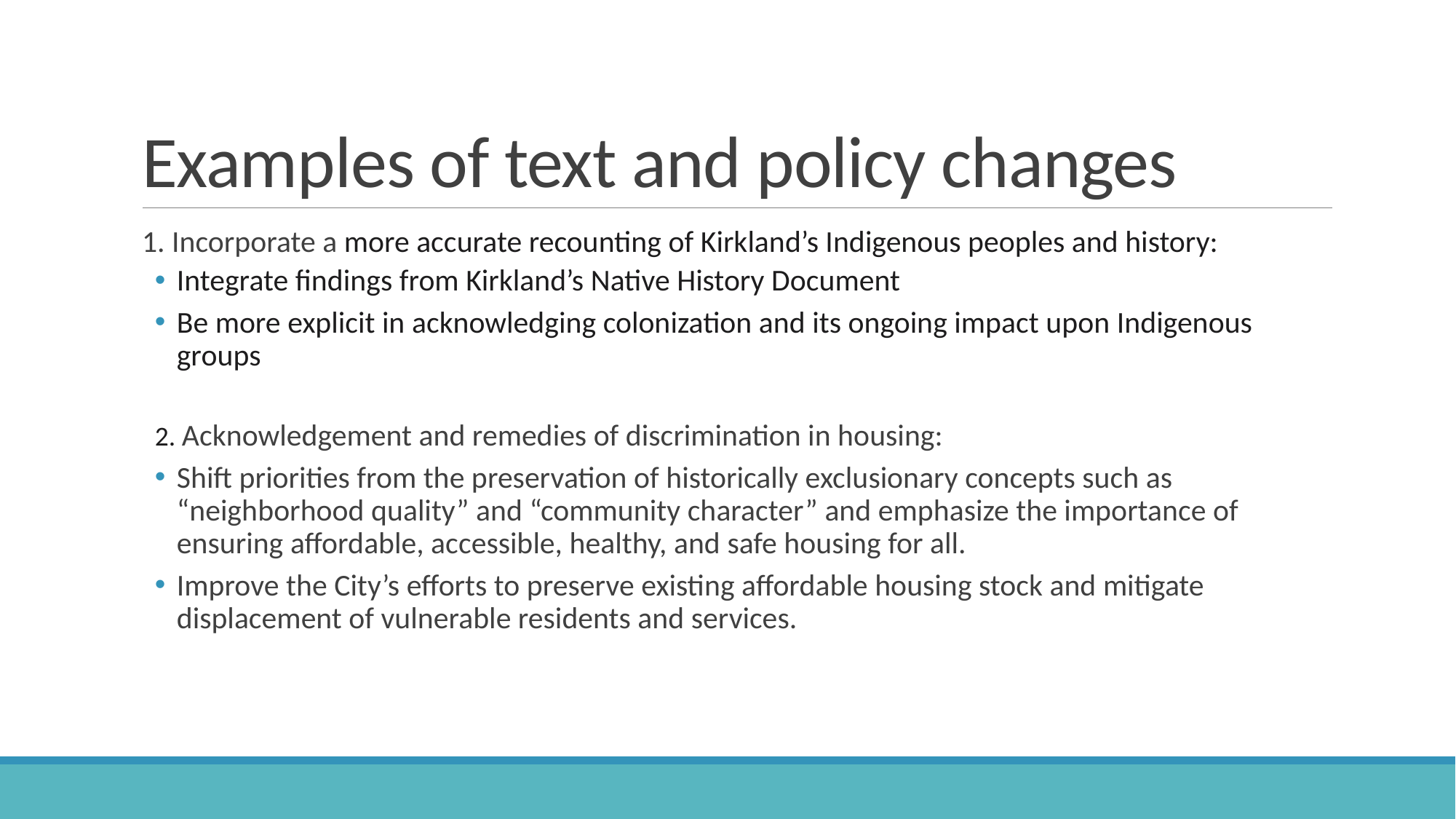

# Examples of text and policy changes
1. Incorporate a more accurate recounting of Kirkland’s Indigenous peoples and history:
Integrate findings from Kirkland’s Native History Document
Be more explicit in acknowledging colonization and its ongoing impact upon Indigenous groups

2. Acknowledgement and remedies of discrimination in housing:
Shift priorities from the preservation of historically exclusionary concepts such as “neighborhood quality” and “community character” and emphasize the importance of ensuring affordable, accessible, healthy, and safe housing for all.
Improve the City’s efforts to preserve existing affordable housing stock and mitigate displacement of vulnerable residents and services.